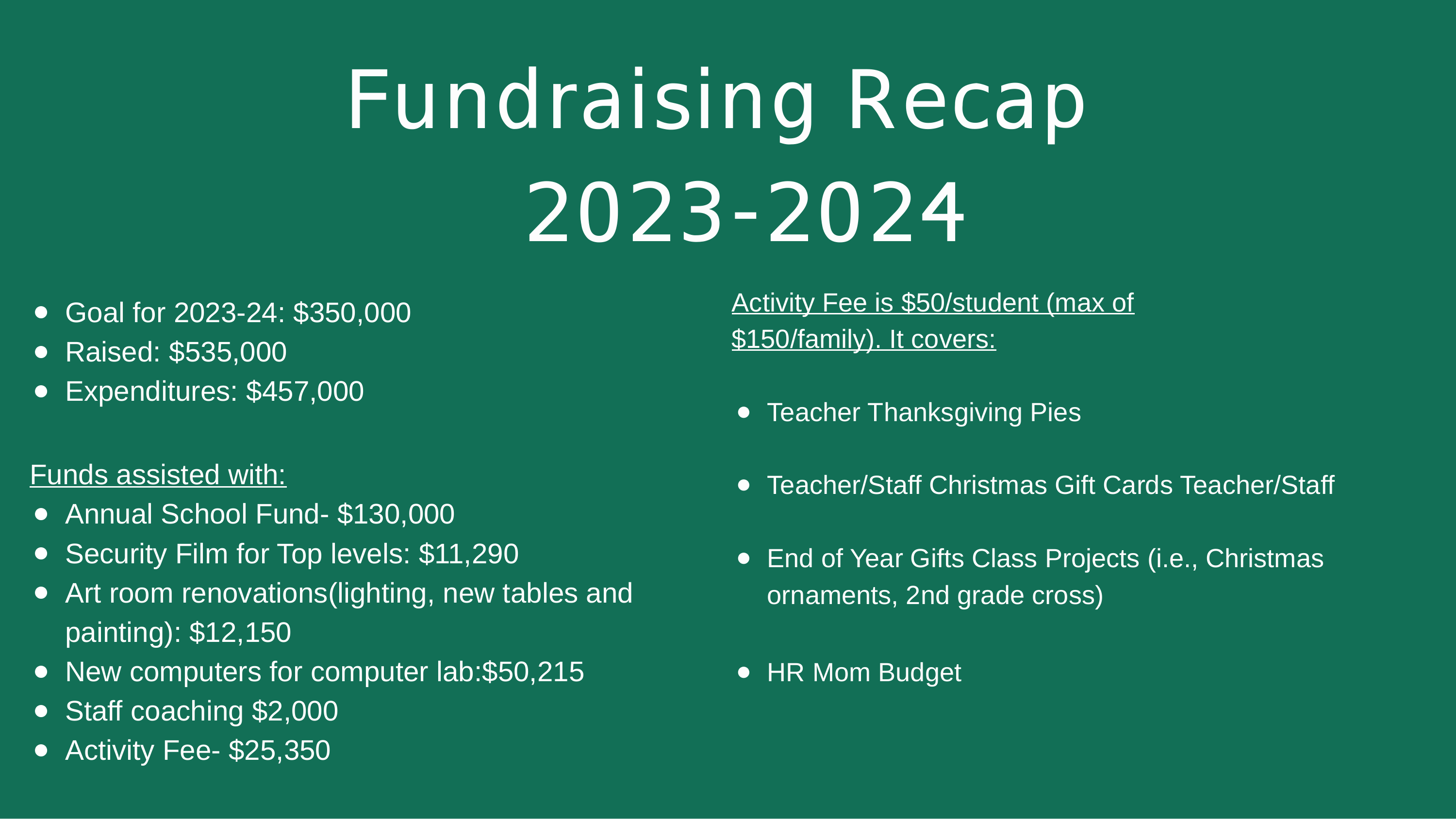

# Fundraising Recap 2023-2024
Activity Fee is $50/student (max of
$150/family). It covers:

Teacher Thanksgiving Pies

Teacher/Staff Christmas Gift Cards Teacher/Staff

End of Year Gifts Class Projects (i.e., Christmas ornaments, 2nd grade cross)

HR Mom Budget
Goal for 2023-24: $350,000
Raised: $535,000
Expenditures: $457,000

Funds assisted with:
Annual School Fund- $130,000
Security Film for Top levels: $11,290
Art room renovations(lighting, new tables and painting): $12,150
New computers for computer lab:$50,215
Staff coaching $2,000
Activity Fee- $25,350